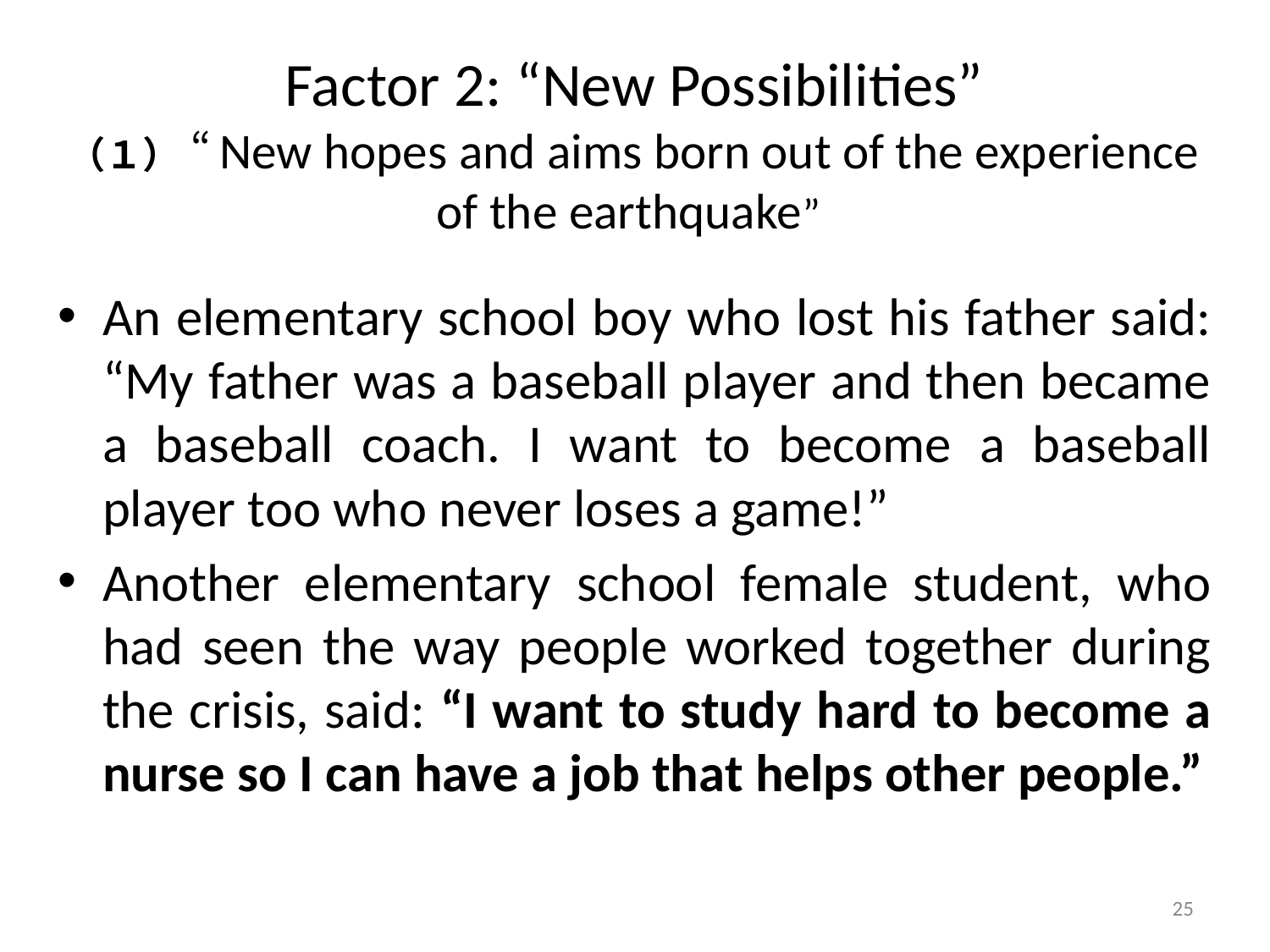

# Factor 2: “New Possibilities” （１） “New hopes and aims born out of the experience of the earthquake”
An elementary school boy who lost his father said: “My father was a baseball player and then became a baseball coach. I want to become a baseball player too who never loses a game!”
Another elementary school female student, who had seen the way people worked together during the crisis, said: “I want to study hard to become a nurse so I can have a job that helps other people.”
25